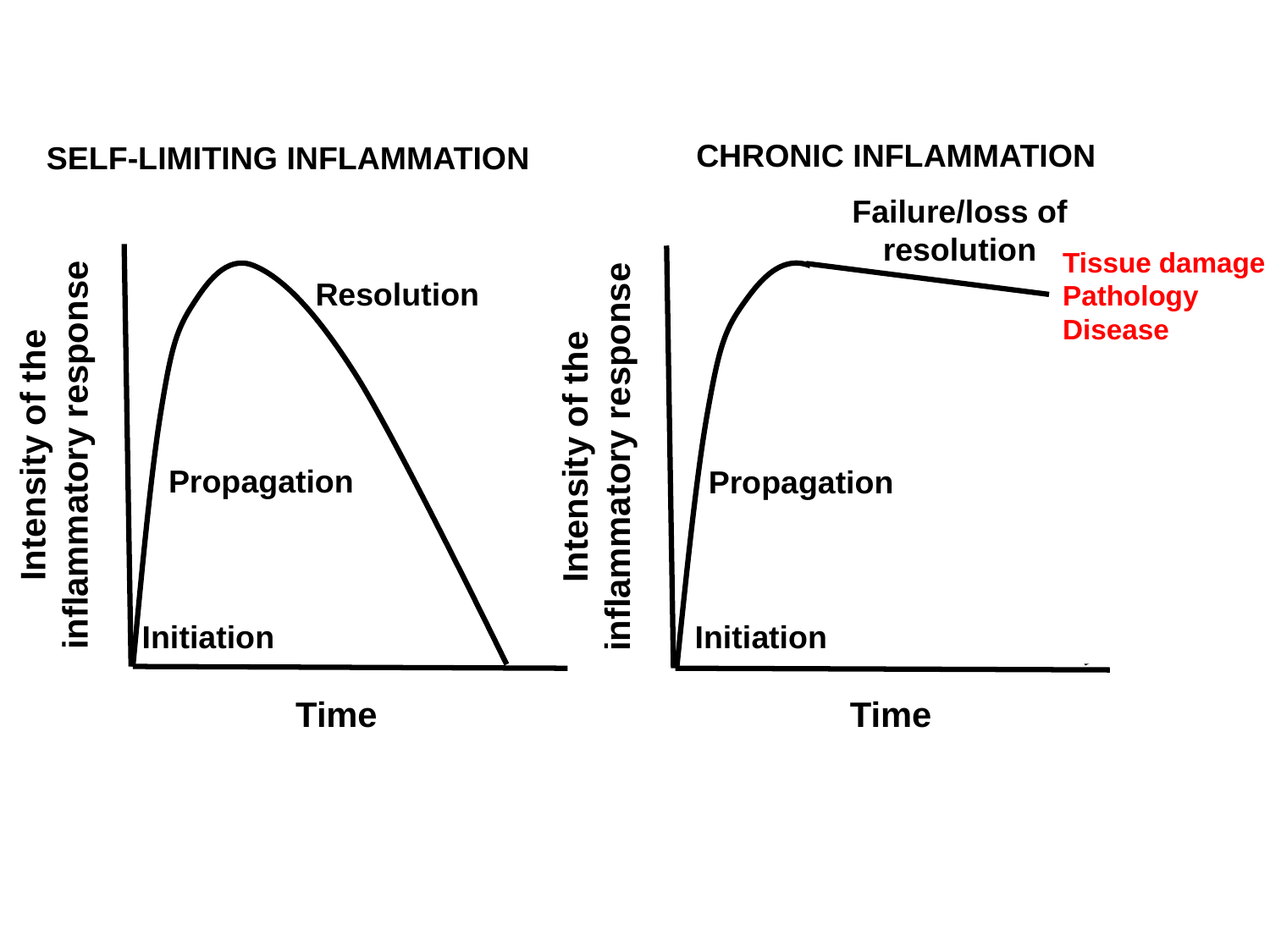

CHRONIC INFLAMMATION
SELF-LIMITING INFLAMMATION
Failure/loss of resolution
Tissue damage
Pathology
Disease

Resolution
Intensity of the
inflammatory response
Intensity of the
inflammatory response
Propagation
Propagation

Initiation
Initiation
Time
Time